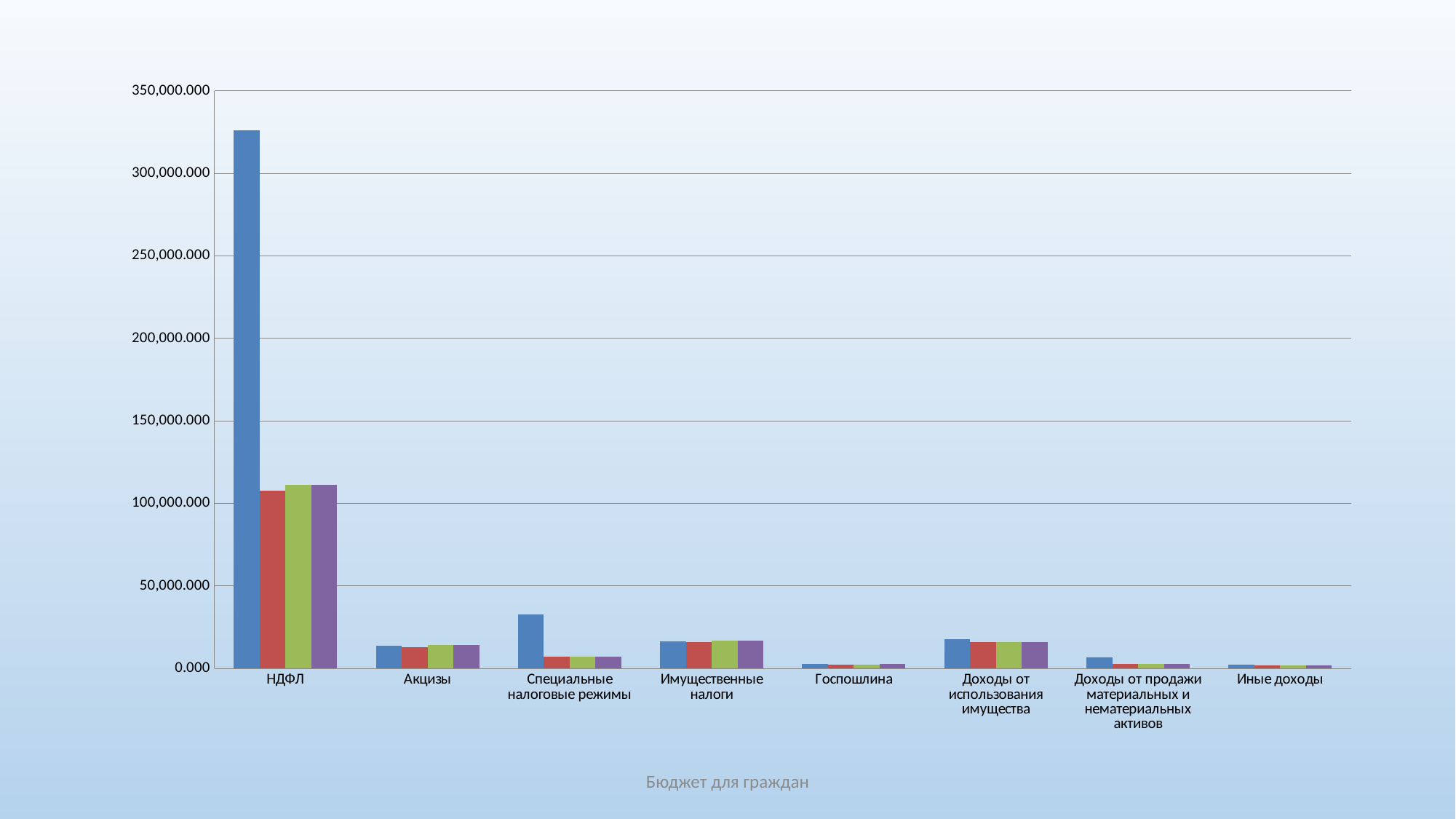

### Chart

| Category | 2022 год: 418 457,902 | 2023 год: 166 721,000 | 2024 год: 171 948,000 | 2025 год: 172 218,000 |
|---|---|---|---|---|
| НДФЛ | 326228.66 | 107722.0 | 111000.0 | 111000.0 |
| Акцизы | 13730.0 | 13057.0 | 14066.0 | 14066.0 |
| Специальные налоговые режимы | 32649.0 | 7030.0 | 7100.0 | 7170.0 |
| Имущественные налоги | 16300.0 | 16000.0 | 16700.0 | 16700.0 |
| Госпошлина | 2800.0 | 2400.0 | 2500.0 | 2600.0 |
| Доходы от использования имущества | 17637.0 | 15980.0 | 16050.0 | 16080.0 |
| Доходы от продажи материальных и нематериальных активов | 6656.242 | 2600.0 | 2600.0 | 2620.0 |
| Иные доходы | 2457.0000000000273 | 1932.0 | 1932.0 | 1982.0 |
Бюджет для граждан